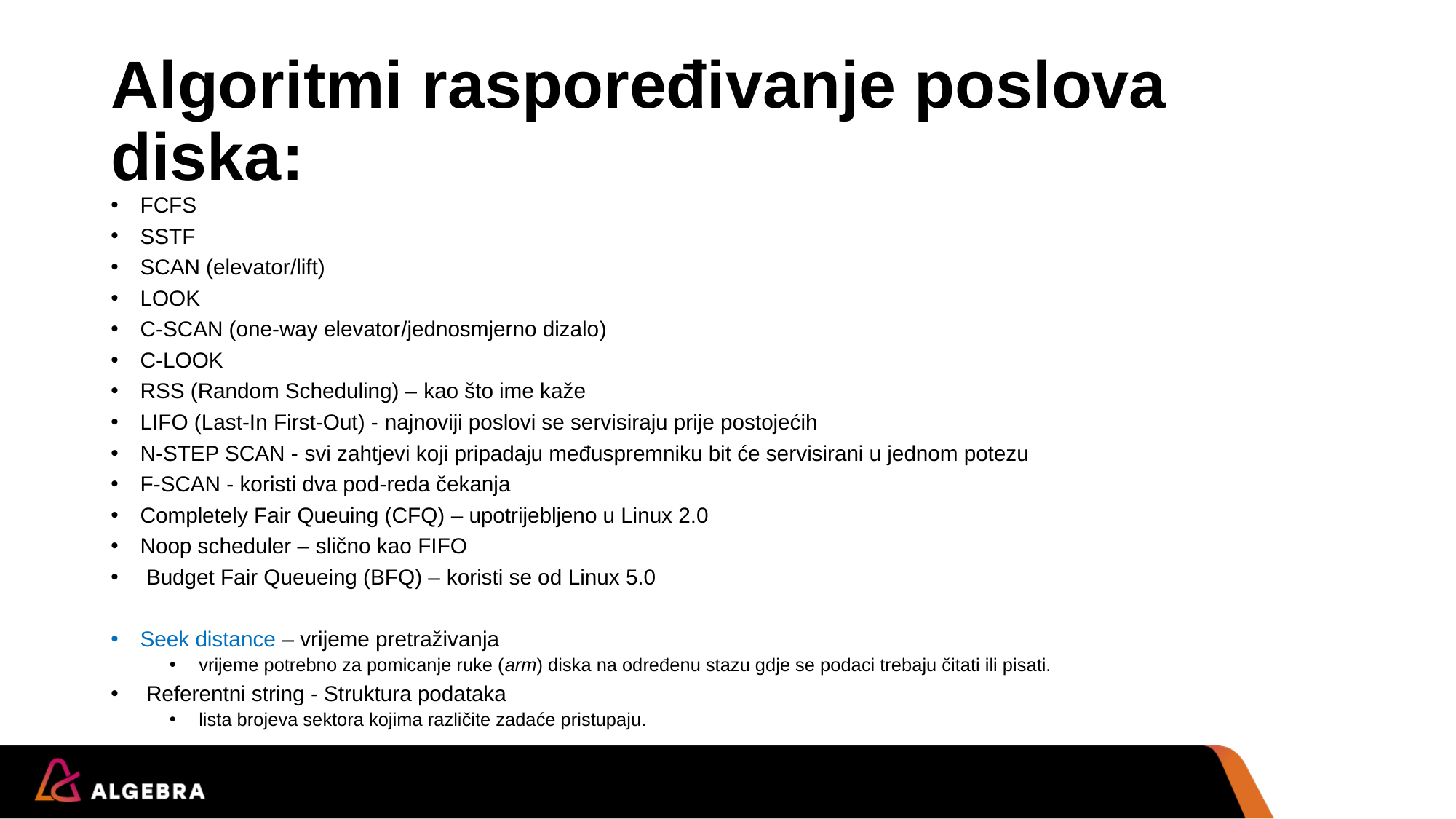

# Algoritmi raspoređivanje poslova diska:
FCFS
SSTF
SCAN (elevator/lift)
LOOK
C-SCAN (one-way elevator/jednosmjerno dizalo)
C-LOOK
RSS (Random Scheduling) – kao što ime kaže
LIFO (Last-In First-Out) - najnoviji poslovi se servisiraju prije postojećih
N-STEP SCAN - svi zahtjevi koji pripadaju međuspremniku bit će servisirani u jednom potezu
F-SCAN - koristi dva pod-reda čekanja
Completely Fair Queuing (CFQ) – upotrijebljeno u Linux 2.0
Noop scheduler – slično kao FIFO
 Budget Fair Queueing (BFQ) – koristi se od Linux 5.0

Seek distance – vrijeme pretraživanja
vrijeme potrebno za pomicanje ruke (arm) diska na određenu stazu gdje se podaci trebaju čitati ili pisati.
 Referentni string - Struktura podataka
lista brojeva sektora kojima različite zadaće pristupaju.